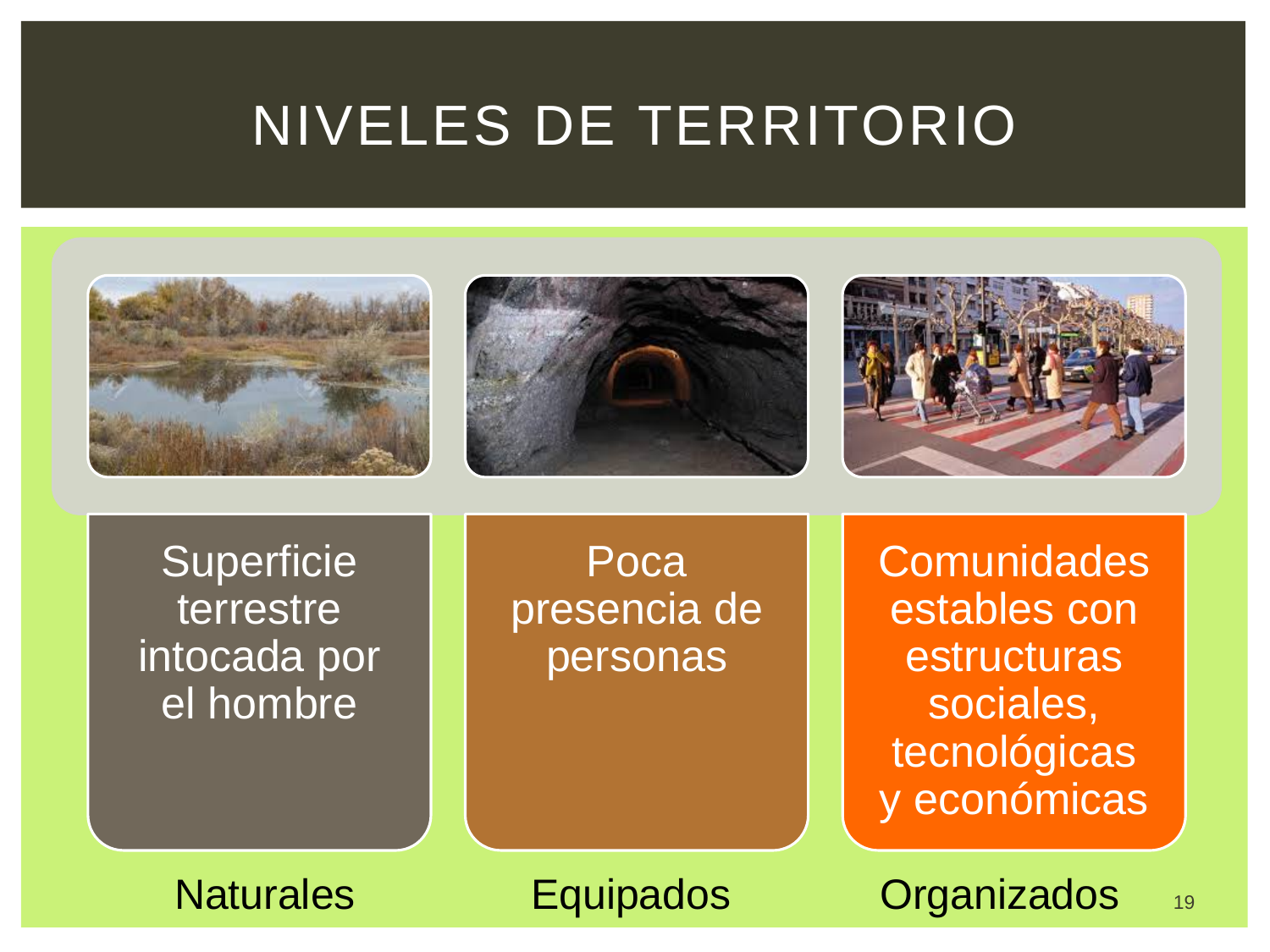

# Niveles de territorio
Superficie terrestre intocada por el hombre
Poca presencia de personas
Comunidades estables con estructuras sociales, tecnológicas y económicas
Naturales
Equipados
Organizados
19